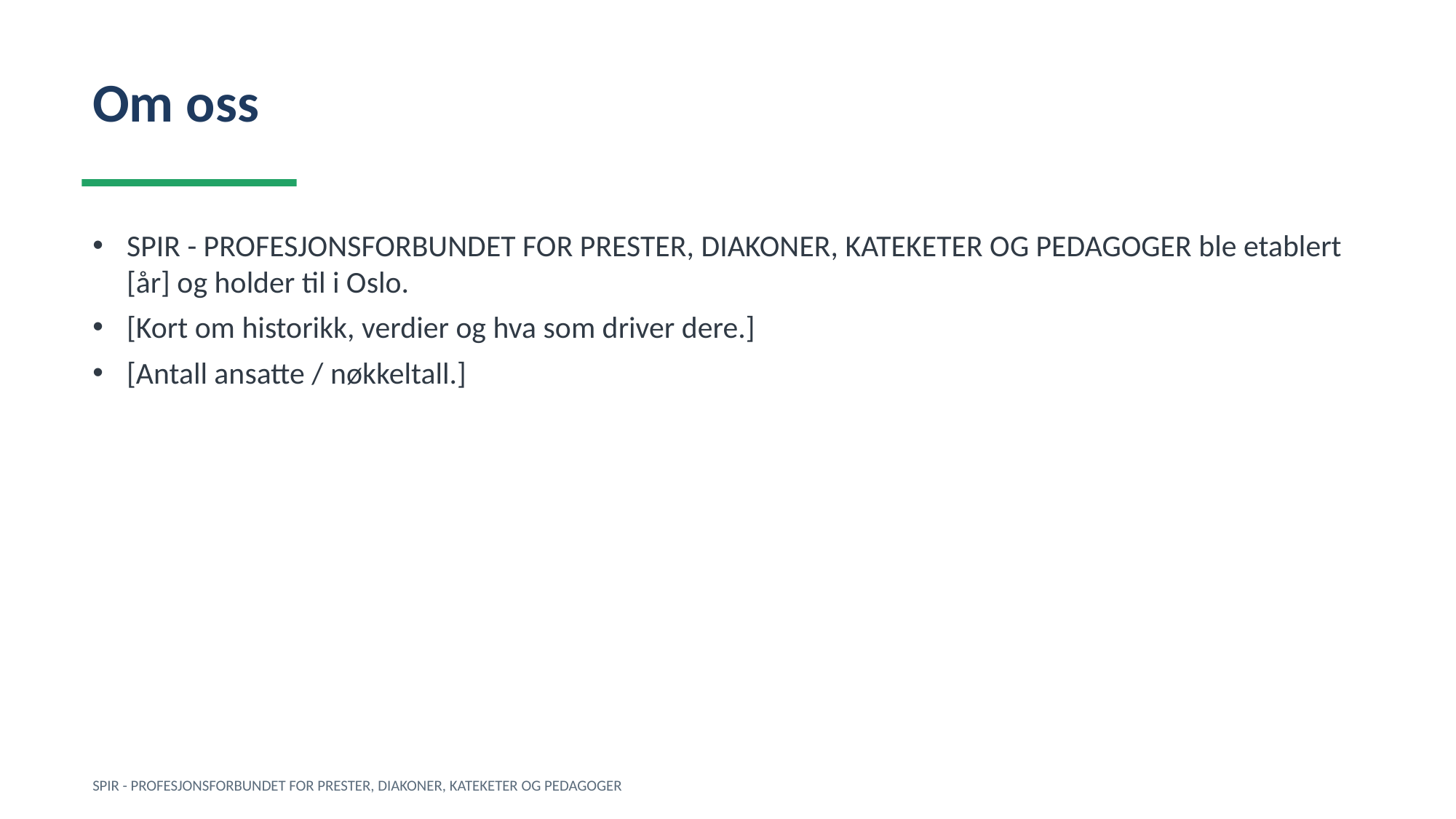

Om oss

SPIR - PROFESJONSFORBUNDET FOR PRESTER, DIAKONER, KATEKETER OG PEDAGOGER ble etablert [år] og holder til i Oslo.
[Kort om historikk, verdier og hva som driver dere.]
[Antall ansatte / nøkkeltall.]
SPIR - PROFESJONSFORBUNDET FOR PRESTER, DIAKONER, KATEKETER OG PEDAGOGER